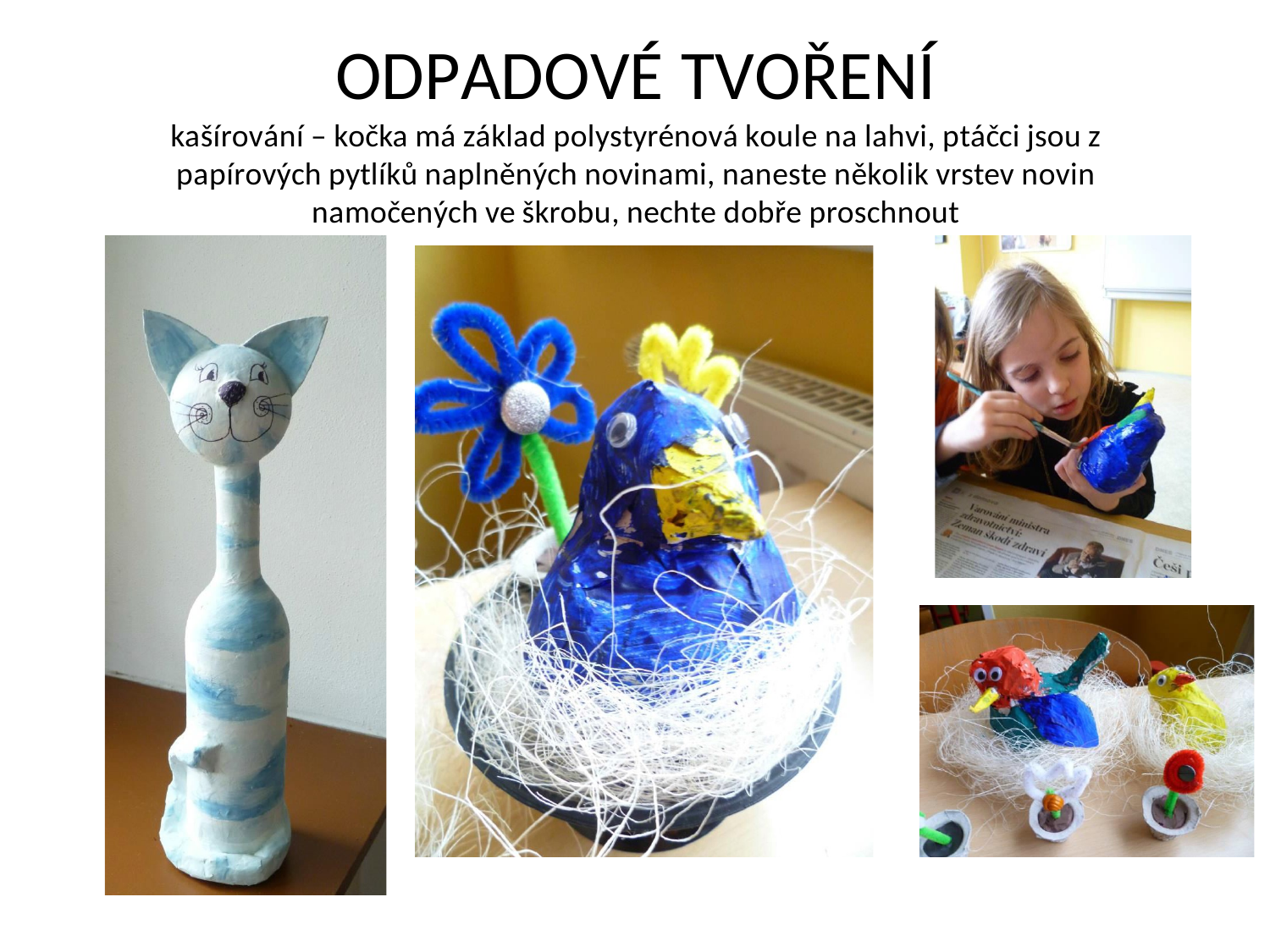

# ODPADOVÉ TVOŘENÍ
kašírování – kočka má základ polystyrénová koule na lahvi, ptáčci jsou z papírových pytlíků naplněných novinami, naneste několik vrstev novin namočených ve škrobu, nechte dobře proschnout